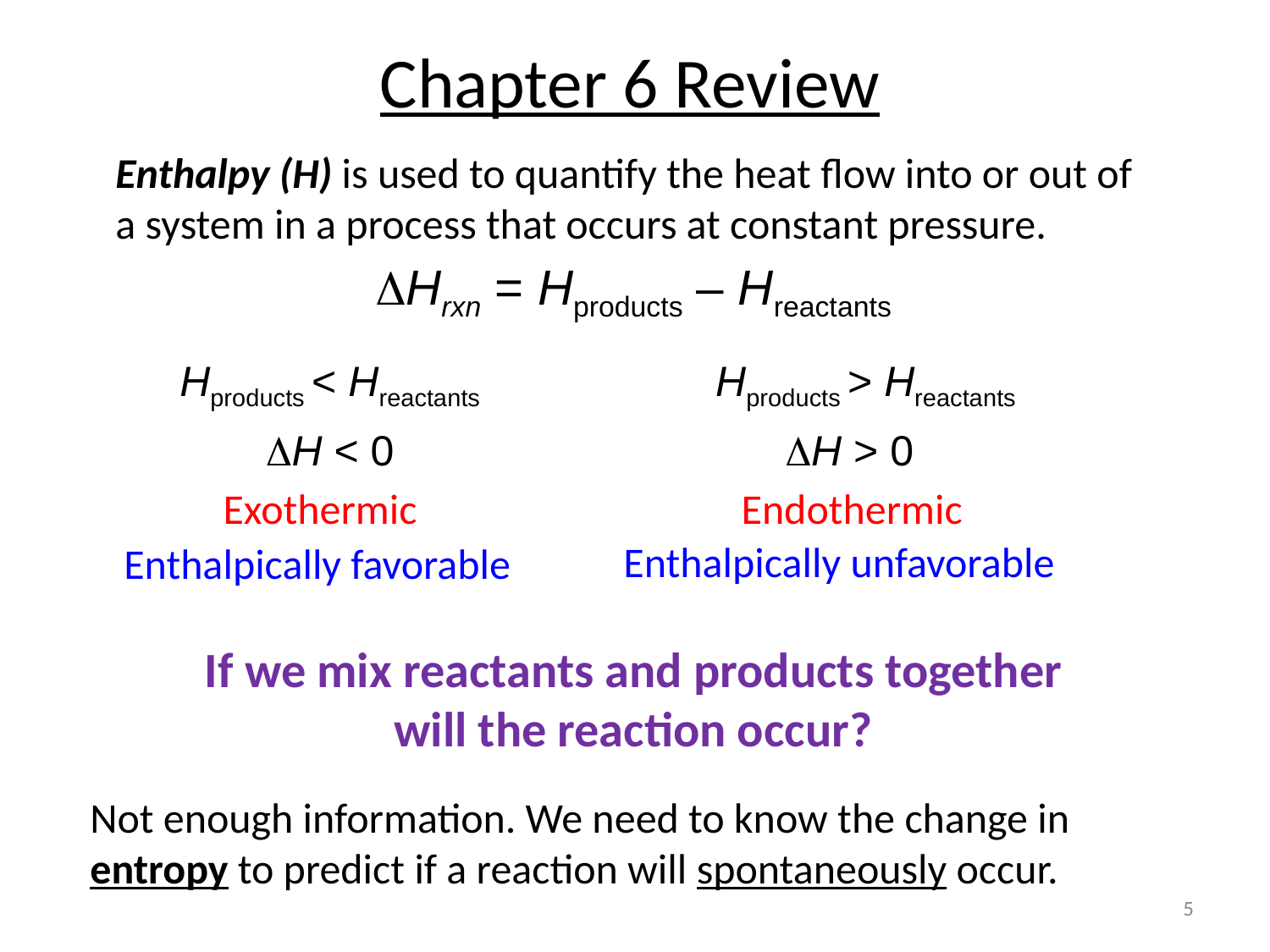

Chapter 6 Review
Enthalpy (H) is used to quantify the heat flow into or out of a system in a process that occurs at constant pressure.
ΔHrxn = Hproducts – Hreactants
Hproducts < Hreactants
Hproducts > Hreactants
ΔH < 0
ΔH > 0
Endothermic
Exothermic
Enthalpically unfavorable
Enthalpically favorable
If we mix reactants and products together will the reaction occur?
Not enough information. We need to know the change in entropy to predict if a reaction will spontaneously occur.
5